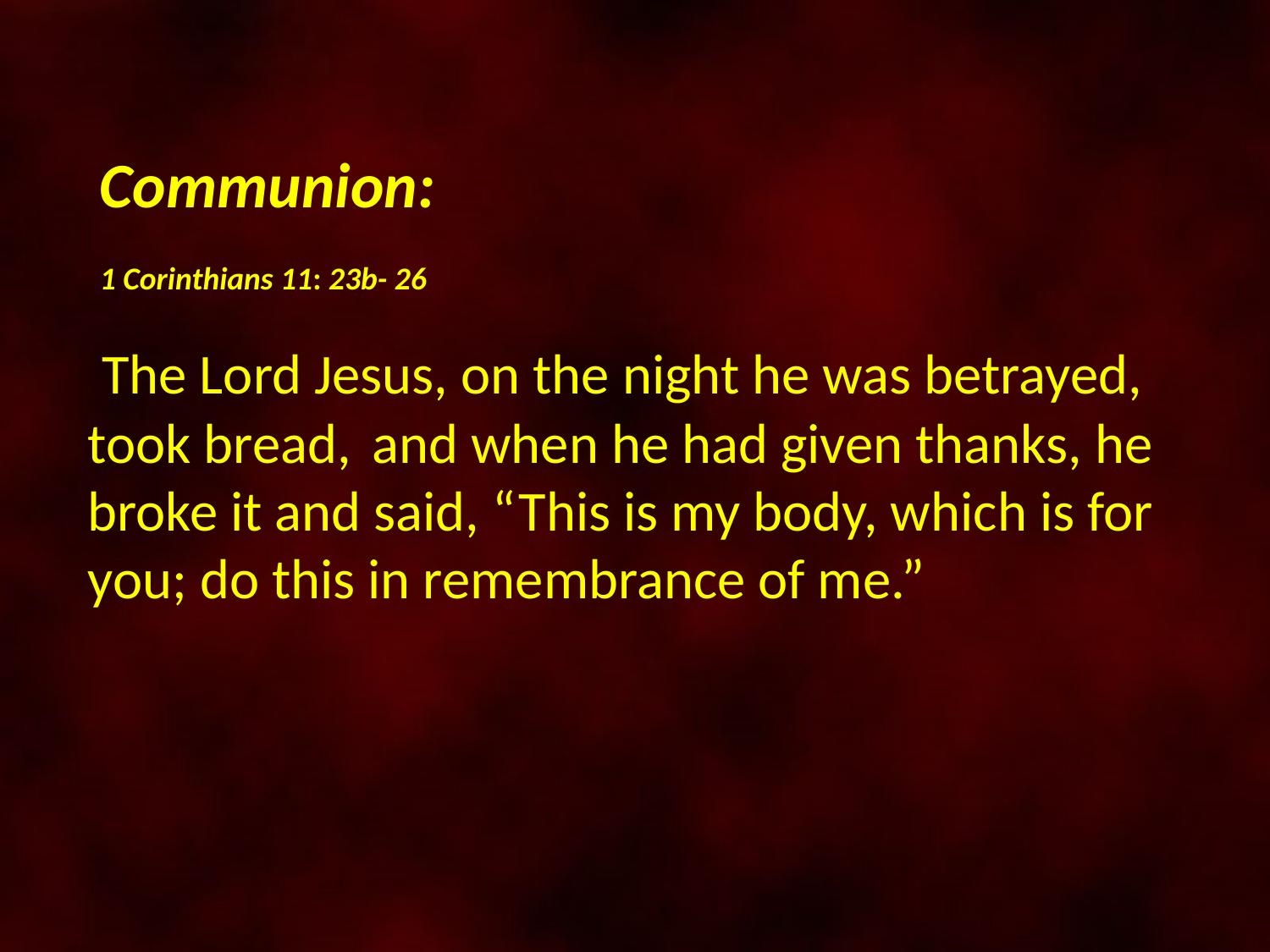

Communion:

1 Corinthians 11: 23b- 26
 The Lord Jesus, on the night he was betrayed, took bread,  and when he had given thanks, he broke it and said, “This is my body, which is for you; do this in remembrance of me.”